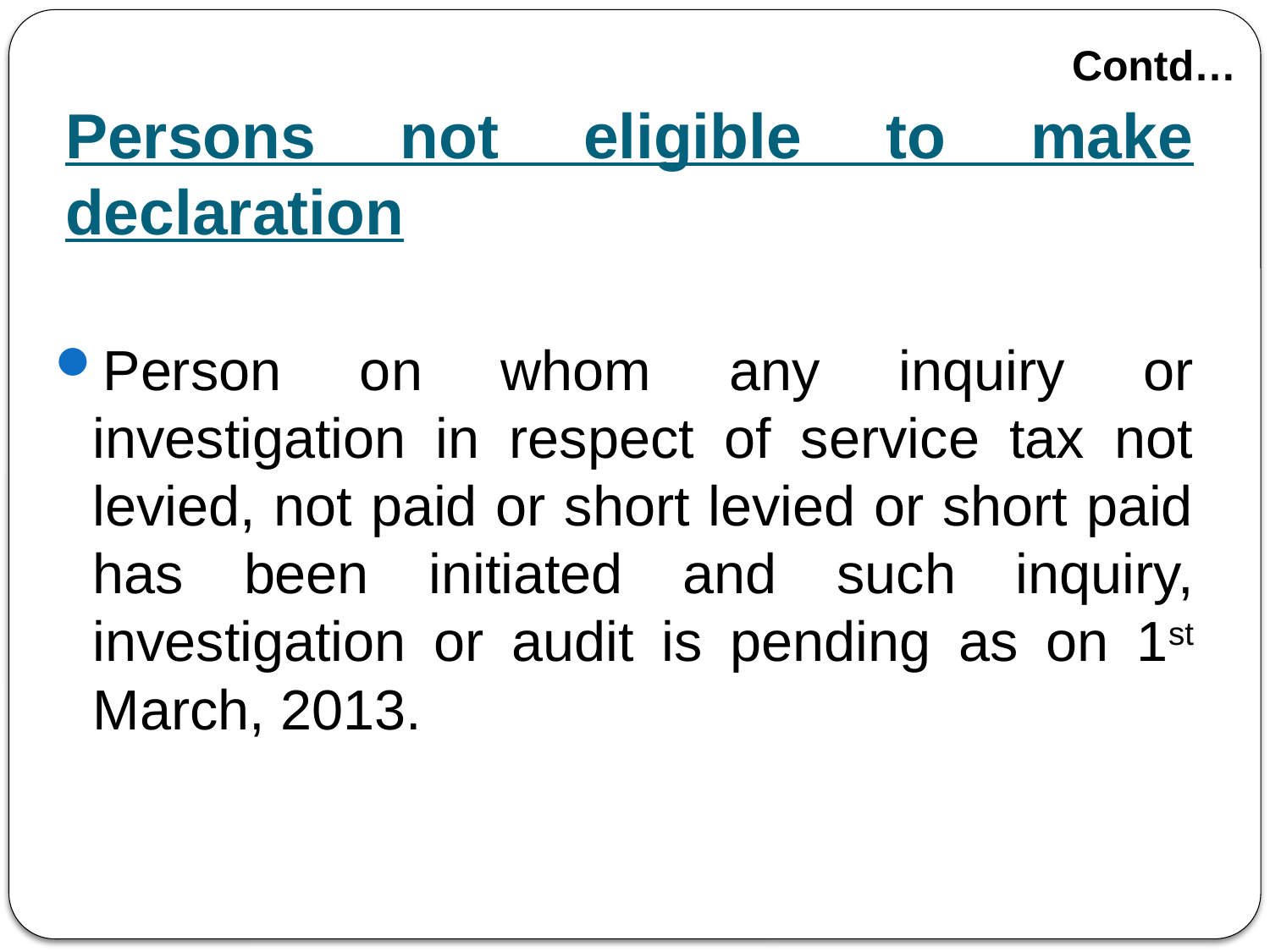

Contd…
# Persons not eligible to make declaration
Person on whom any inquiry or investigation in respect of service tax not levied, not paid or short levied or short paid has been initiated and such inquiry, investigation or audit is pending as on 1st March, 2013.